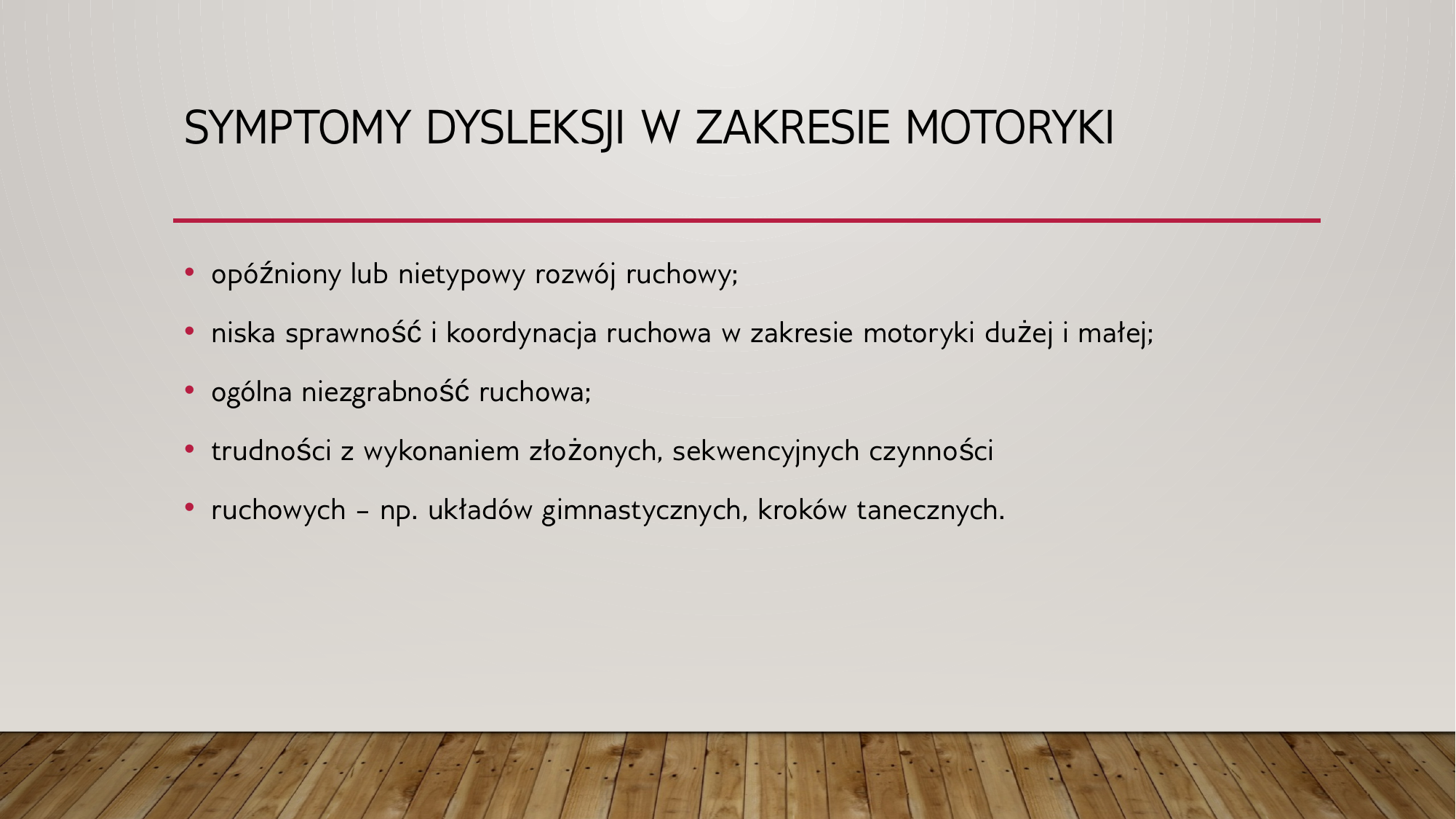

# Symptomy dysleksji w zakresie motoryki
opóźniony lub nietypowy rozwój ruchowy;
niska sprawność i koordynacja ruchowa w zakresie motoryki dużej i małej;
ogólna niezgrabność ruchowa;
trudności z wykonaniem złożonych, sekwencyjnych czynności
ruchowych – np. układów gimnastycznych, kroków tanecznych.